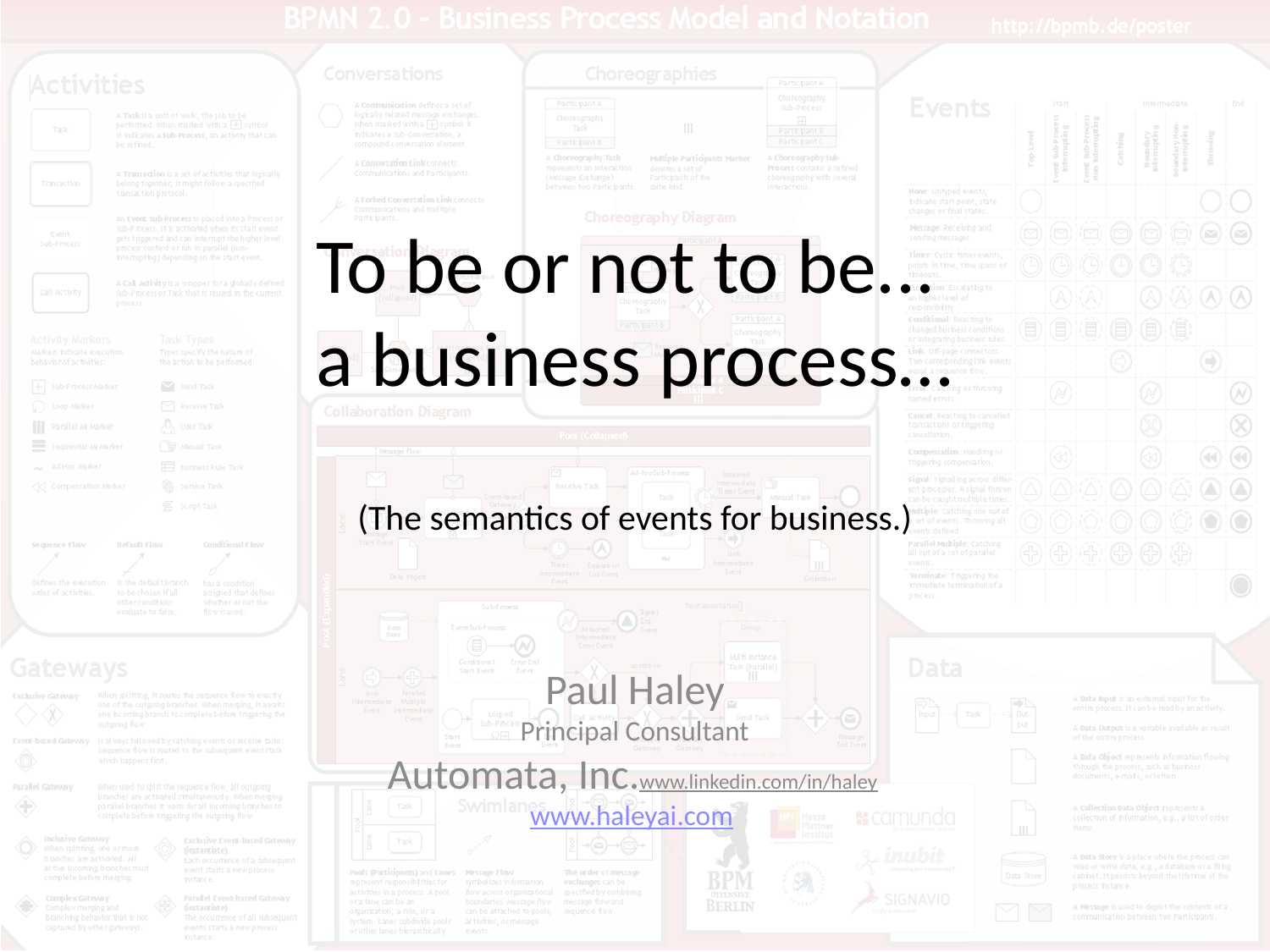

# To be or not to be... a business process… (The semantics of events for business.)
Paul Haley
Principal Consultant
Automata, Inc.
www.linkedin.com/in/haley
www.haleyai.com